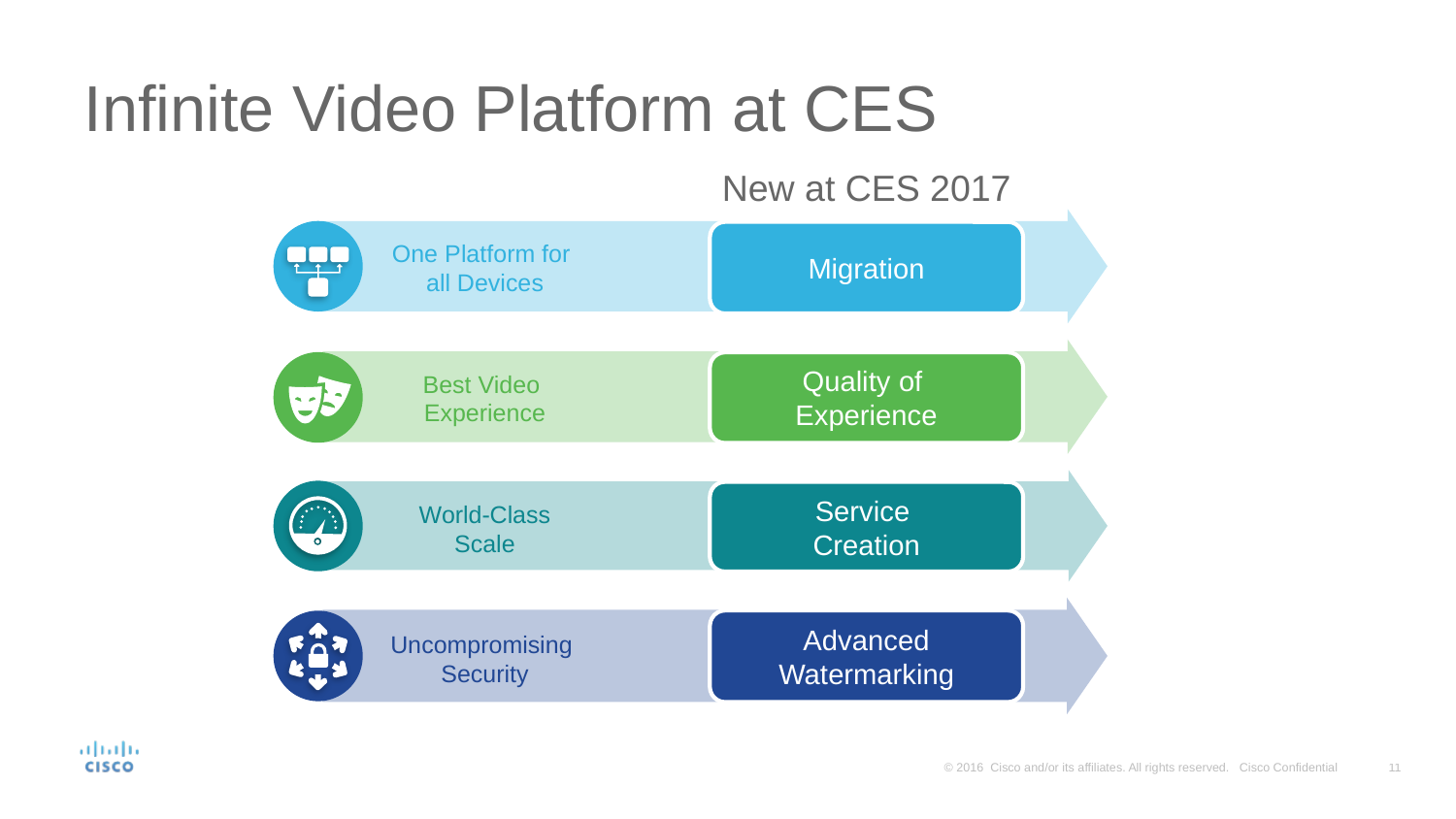

# Infinite Video Platform at CES
New at CES 2017

Migration
One Platform for
all Devices

Quality of
Experience
Best Video
Experience

Service
Creation
World-Class Scale

Advanced Watermarking

Uncompromising
Security